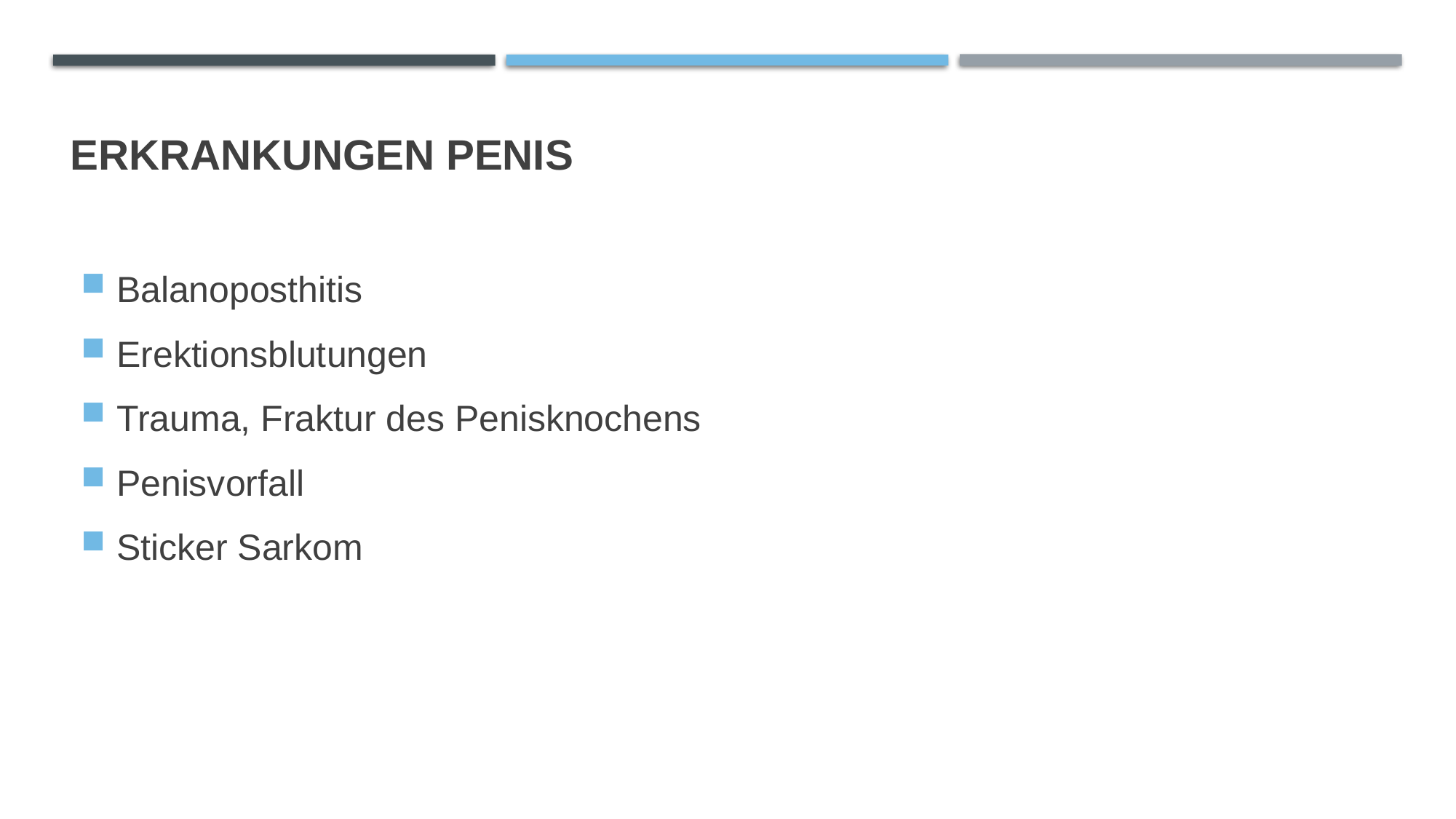

# Erkrankungen Penis
Balanoposthitis
Erektionsblutungen
Trauma, Fraktur des Penisknochens
Penisvorfall
Sticker Sarkom